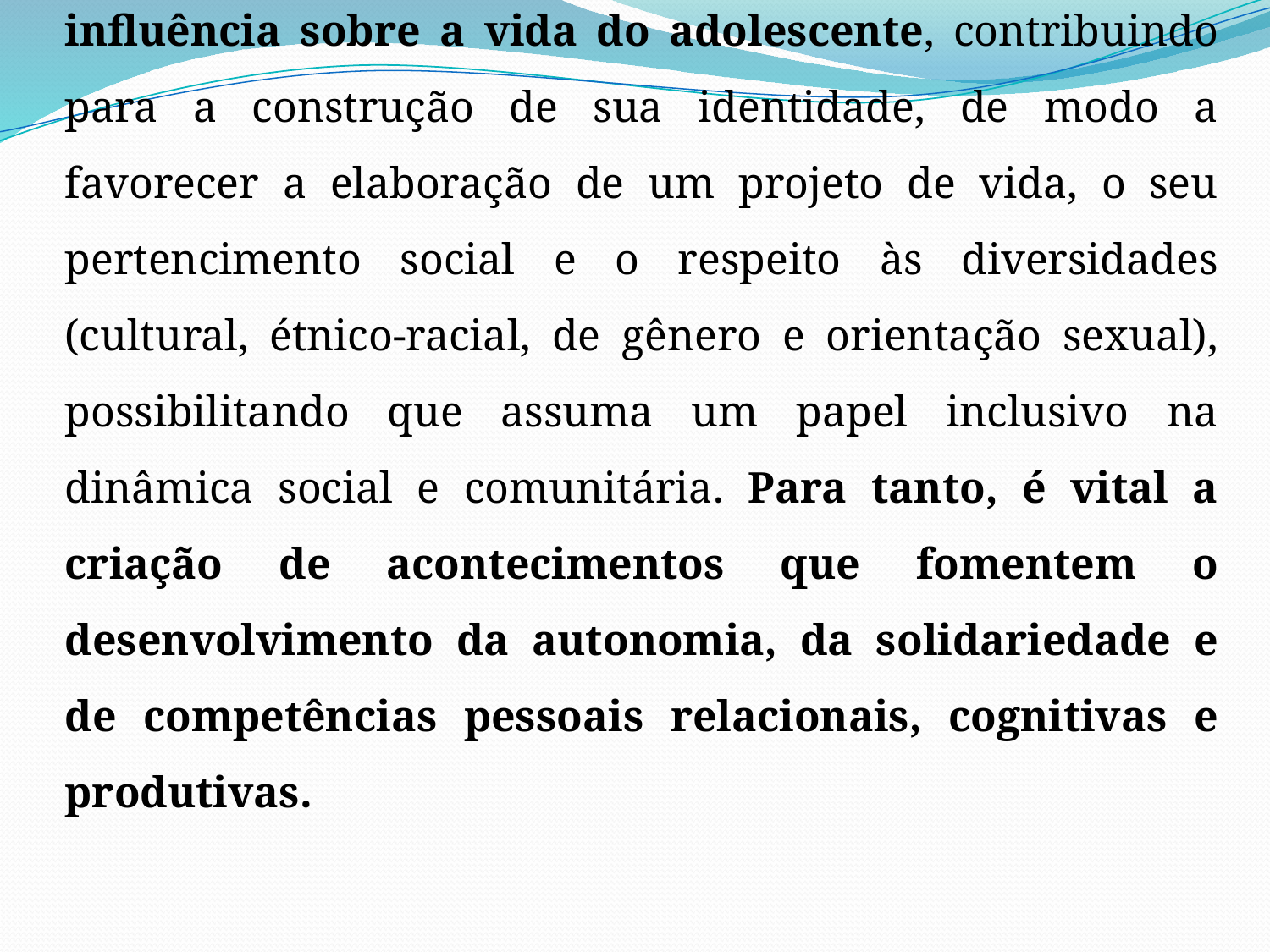

# As ações socioeducativas* devem exercer uma influência sobre a vida do adolescente, contribuindo para a construção de sua identidade, de modo a favorecer a elaboração de um projeto de vida, o seu pertencimento social e o respeito às diversidades (cultural, étnico-racial, de gênero e orientação sexual), possibilitando que assuma um papel inclusivo na dinâmica social e comunitária. Para tanto, é vital a criação de acontecimentos que fomentem o desenvolvimento da autonomia, da solidariedade e de competências pessoais relacionais, cognitivas e produtivas.